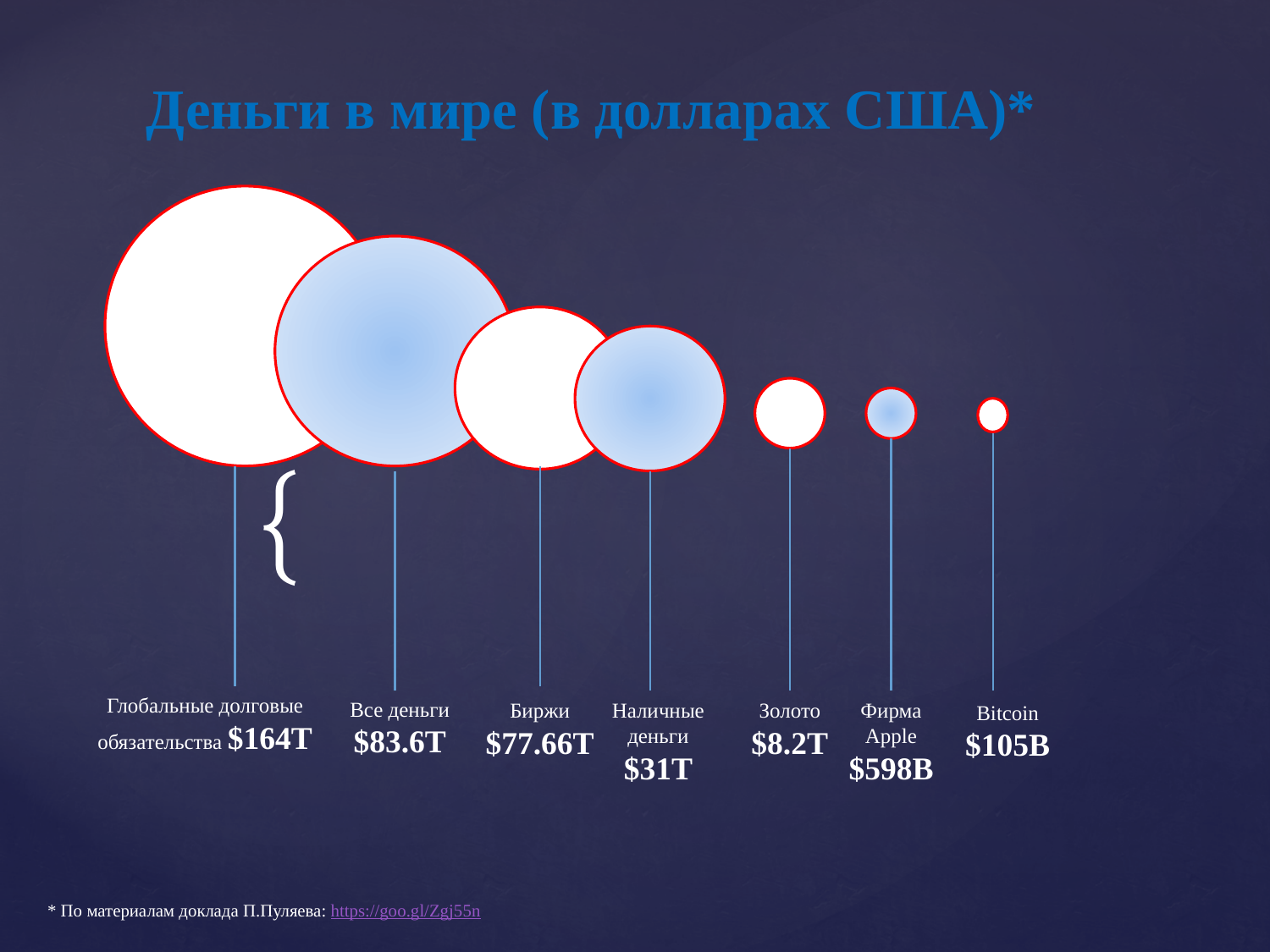

Деньги в мире (в долларах США)*

Глобальные долговые обязательства $164T
Все деньги
$83.6T
Биржи
$77.66T
Наличные деньги
$31T
Золото
$8.2T
Фирма Apple
$598B
Bitcoin
$105B
* По материалам доклада П.Пуляева: https://goo.gl/Zgj55n